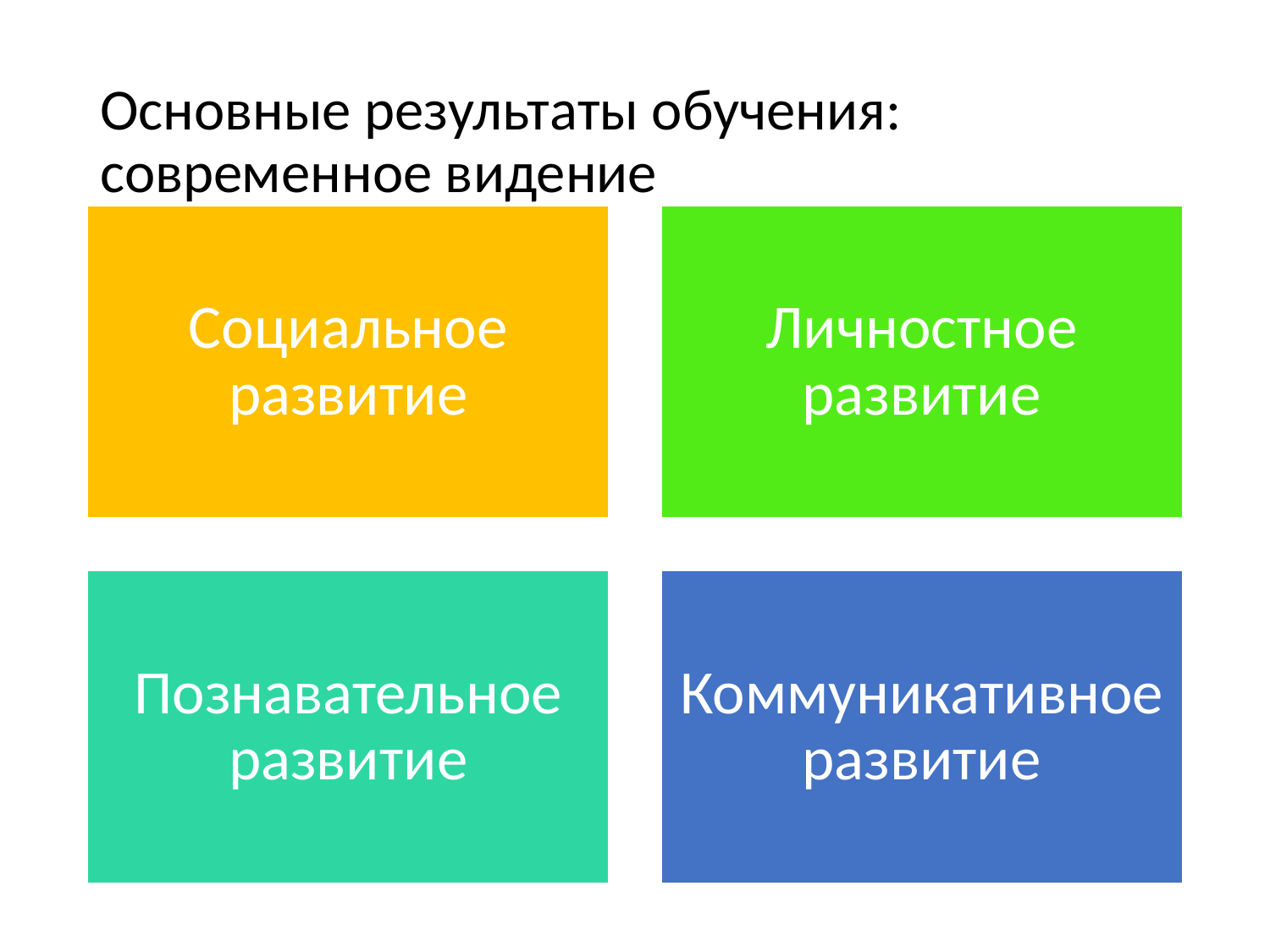

# Основные результаты обучения: современное видение
Социальное развитие
Личностное развитие
Познавательное развитие
Коммуникативное развитие